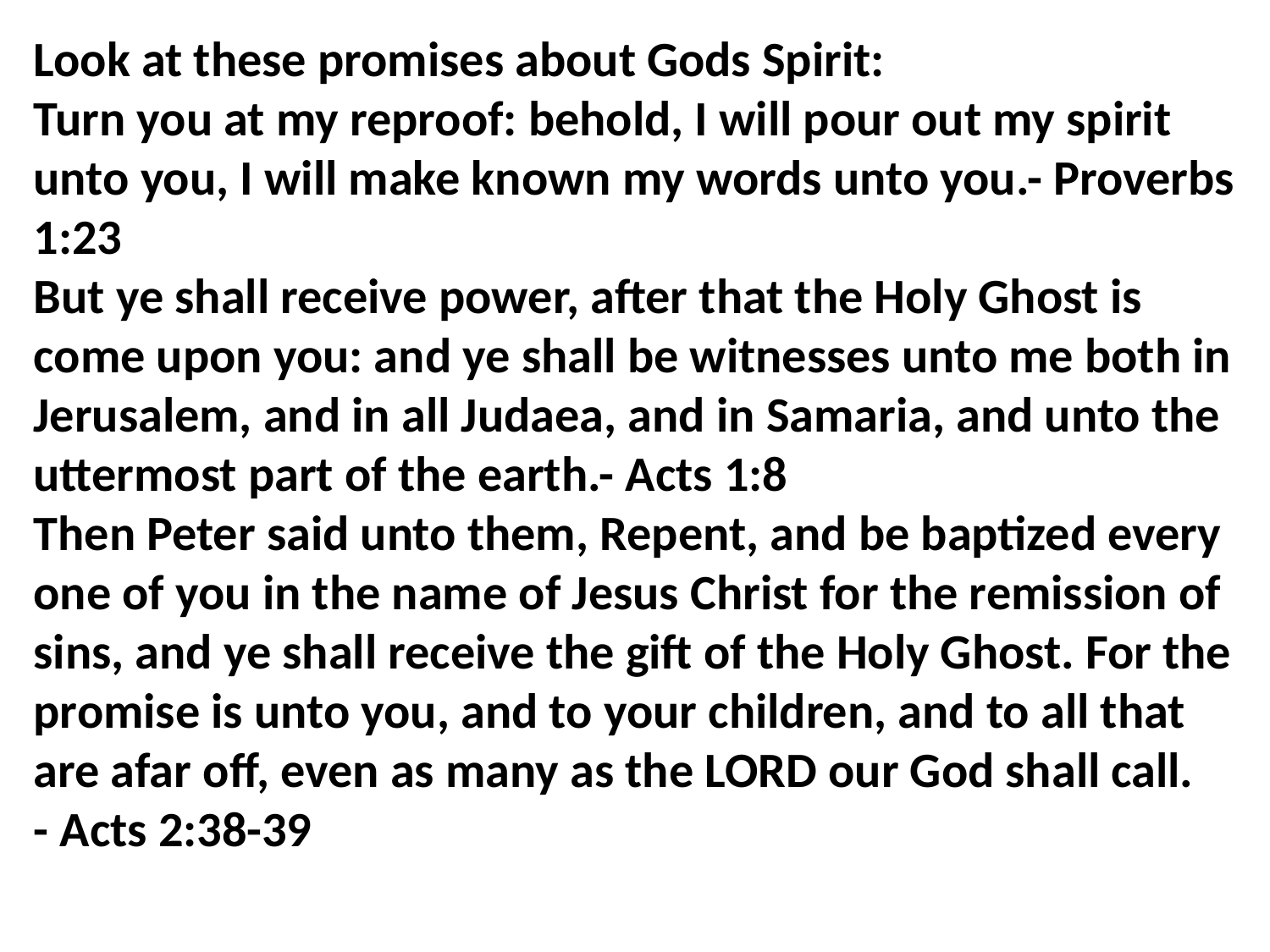

Look at these promises about Gods Spirit:
Turn you at my reproof: behold, I will pour out my spirit unto you, I will make known my words unto you.- Proverbs 1:23
But ye shall receive power, after that the Holy Ghost is come upon you: and ye shall be witnesses unto me both in Jerusalem, and in all Judaea, and in Samaria, and unto the uttermost part of the earth.- Acts 1:8
Then Peter said unto them, Repent, and be baptized every one of you in the name of Jesus Christ for the remission of sins, and ye shall receive the gift of the Holy Ghost. For the promise is unto you, and to your children, and to all that are afar off, even as many as the LORD our God shall call.
- Acts 2:38-39